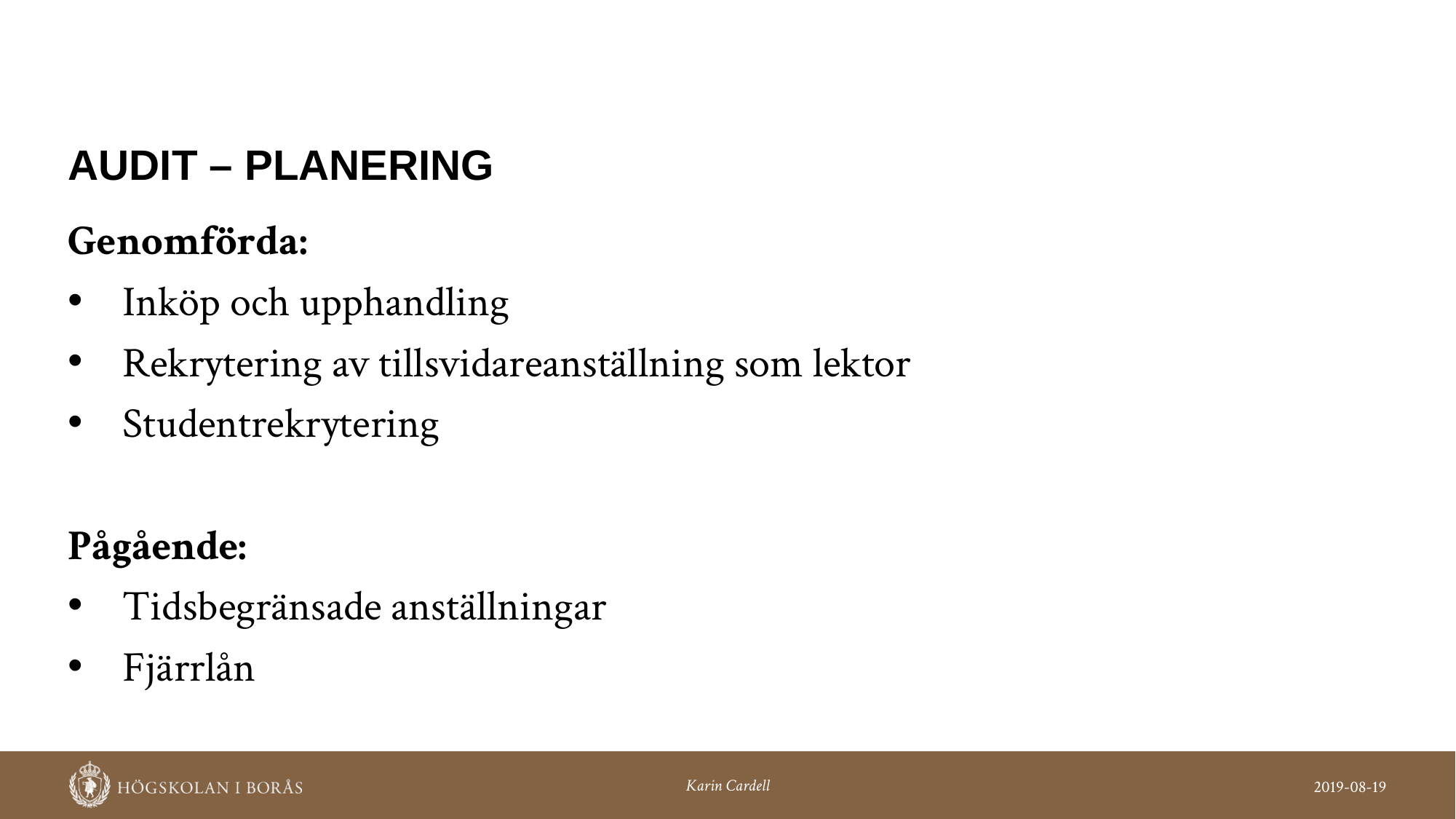

# Audit – PLANERING
Genomförda:
Inköp och upphandling
Rekrytering av tillsvidareanställning som lektor
Studentrekrytering

Pågående:
Tidsbegränsade anställningar
Fjärrlån

Karin Cardell
2019-08-19